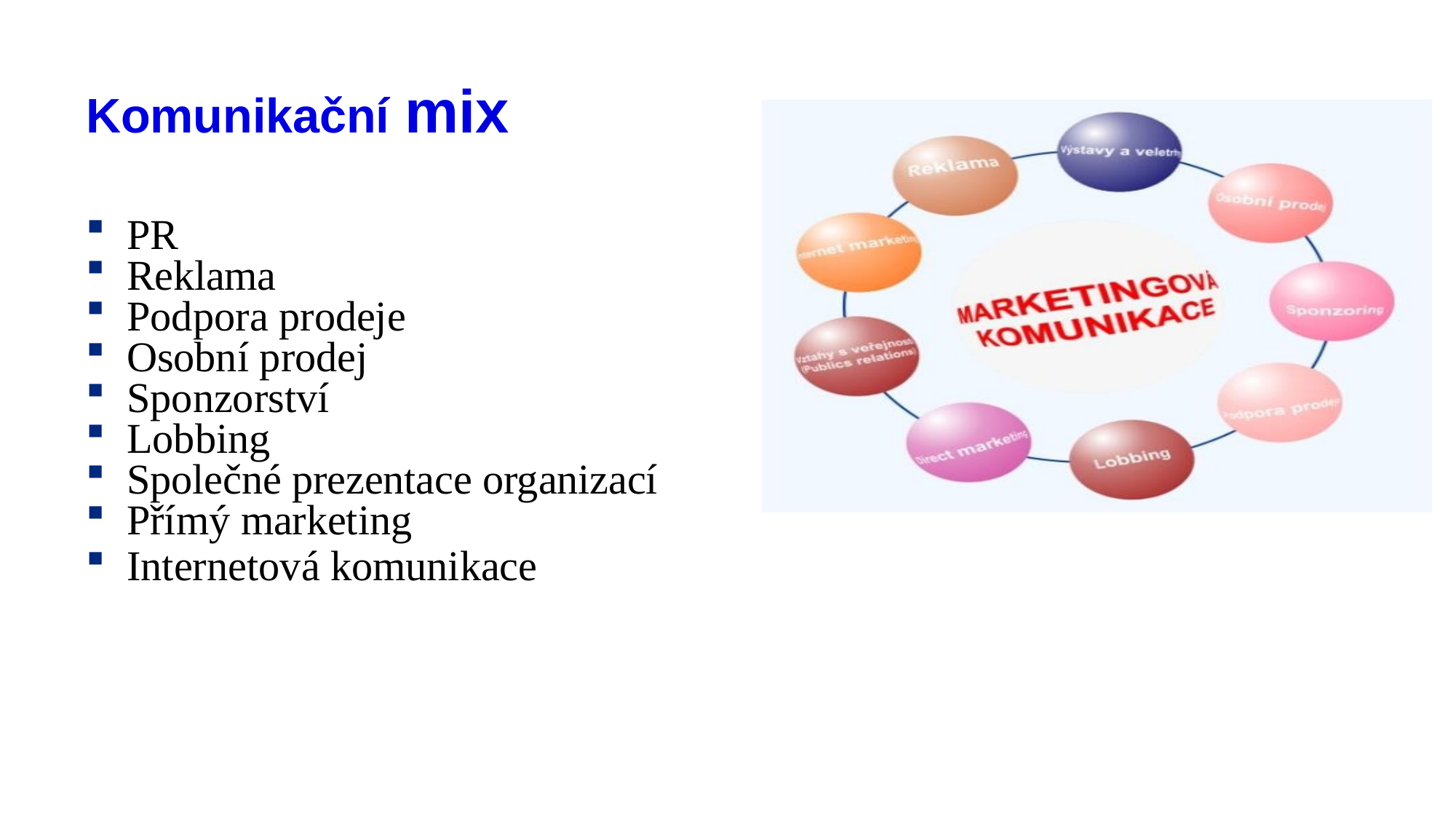

# Komunikační mix

PR
Reklama
Podpora prodeje
Osobní prodej
Sponzorství
Lobbing
Společné prezentace organizací
Přímý marketing
Internetová komunikace